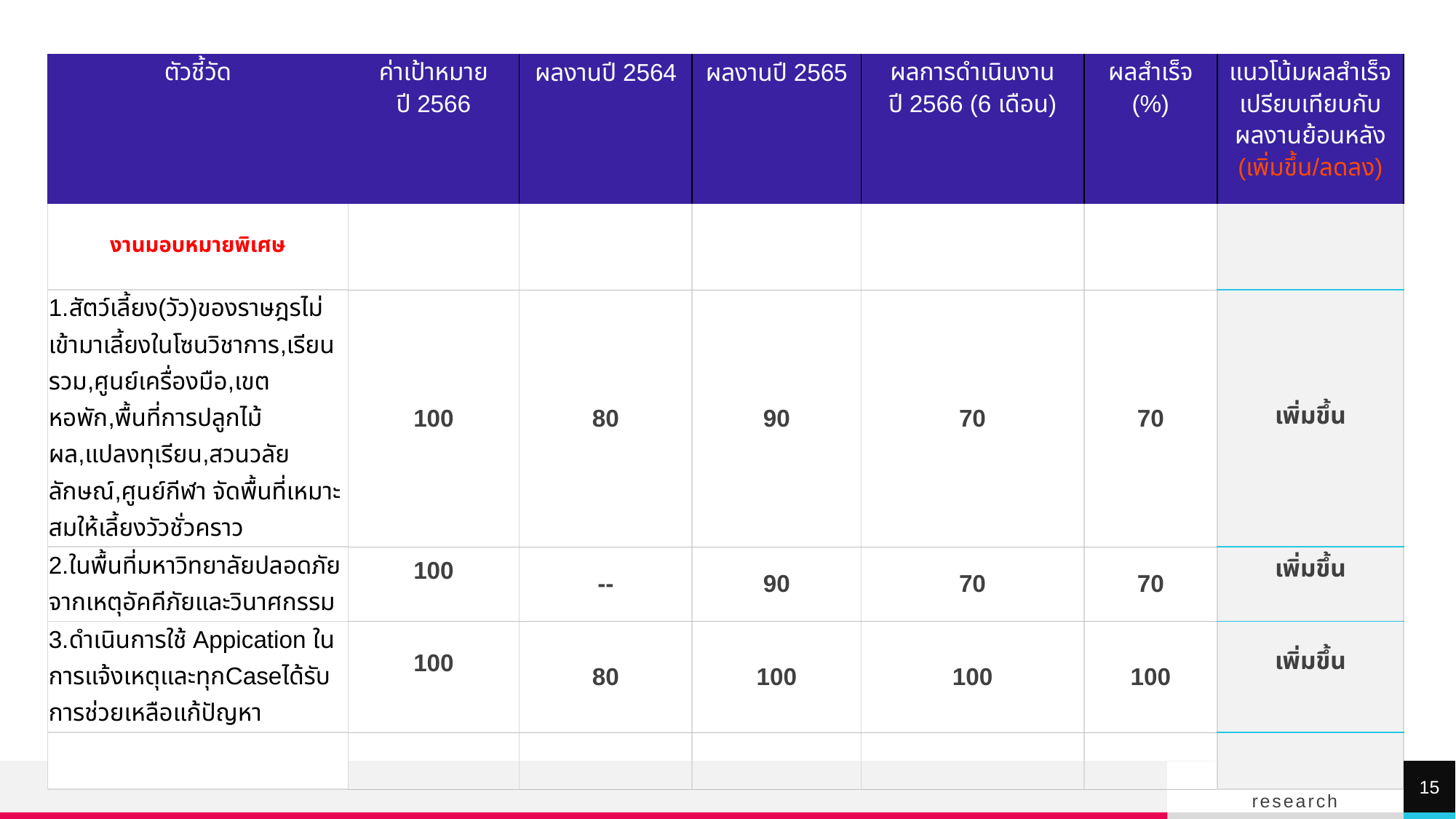

| ตัวชี้วัด | ค่าเป้าหมาย ปี 2566 | ผลงานปี 2564 | ผลงานปี 2565 | ผลการดำเนินงาน ปี 2566 (6 เดือน) | ผลสำเร็จ (%) | แนวโน้มผลสำเร็จเปรียบเทียบกับผลงานย้อนหลัง (เพิ่มขึ้น/ลดลง) |
| --- | --- | --- | --- | --- | --- | --- |
| งานมอบหมายพิเศษ |  |  |  |  |  |  |
| 1.สัตว์เลี้ยง(วัว)ของราษฎรไม่เข้ามาเลี้ยงในโซนวิชาการ,เรียนรวม,ศูนย์เครื่องมือ,เขตหอพัก,พื้นที่การปลูกไม้ผล,แปลงทุเรียน,สวนวลัยลักษณ์,ศูนย์กีฬา จัดพื้นที่เหมาะสมให้เลี้ยงวัวชั่วคราว | 100 | 80 | 90 | 70 | 70 | เพิ่มขึ้น |
| 2.ในพื้นที่มหาวิทยาลัยปลอดภัยจากเหตุอัคคีภัยและวินาศกรรม | 100 | -- | 90 | 70 | 70 | เพิ่มขึ้น |
| 3.ดำเนินการใช้ Appication ในการแจ้งเหตุและทุกCaseได้รับการช่วยเหลือแก้ปัญหา | 100 | 80 | 100 | 100 | 100 | เพิ่มขึ้น |
|  |  |  |  |  |  |  |
15